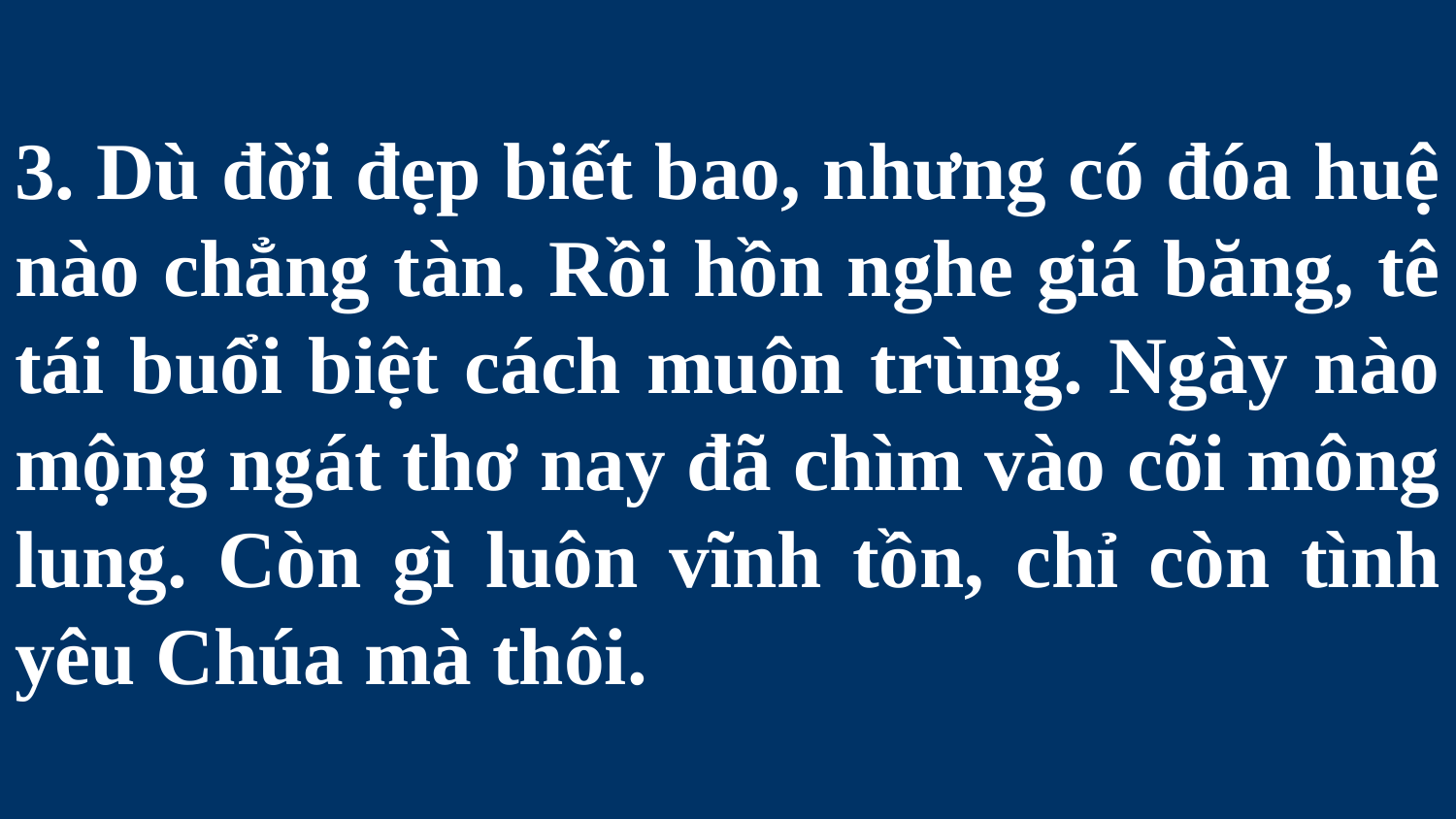

# 3. Dù đời đẹp biết bao, nhưng có đóa huệ nào chẳng tàn. Rồi hồn nghe giá băng, tê tái buổi biệt cách muôn trùng. Ngày nào mộng ngát thơ nay đã chìm vào cõi mông lung. Còn gì luôn vĩnh tồn, chỉ còn tình yêu Chúa mà thôi.